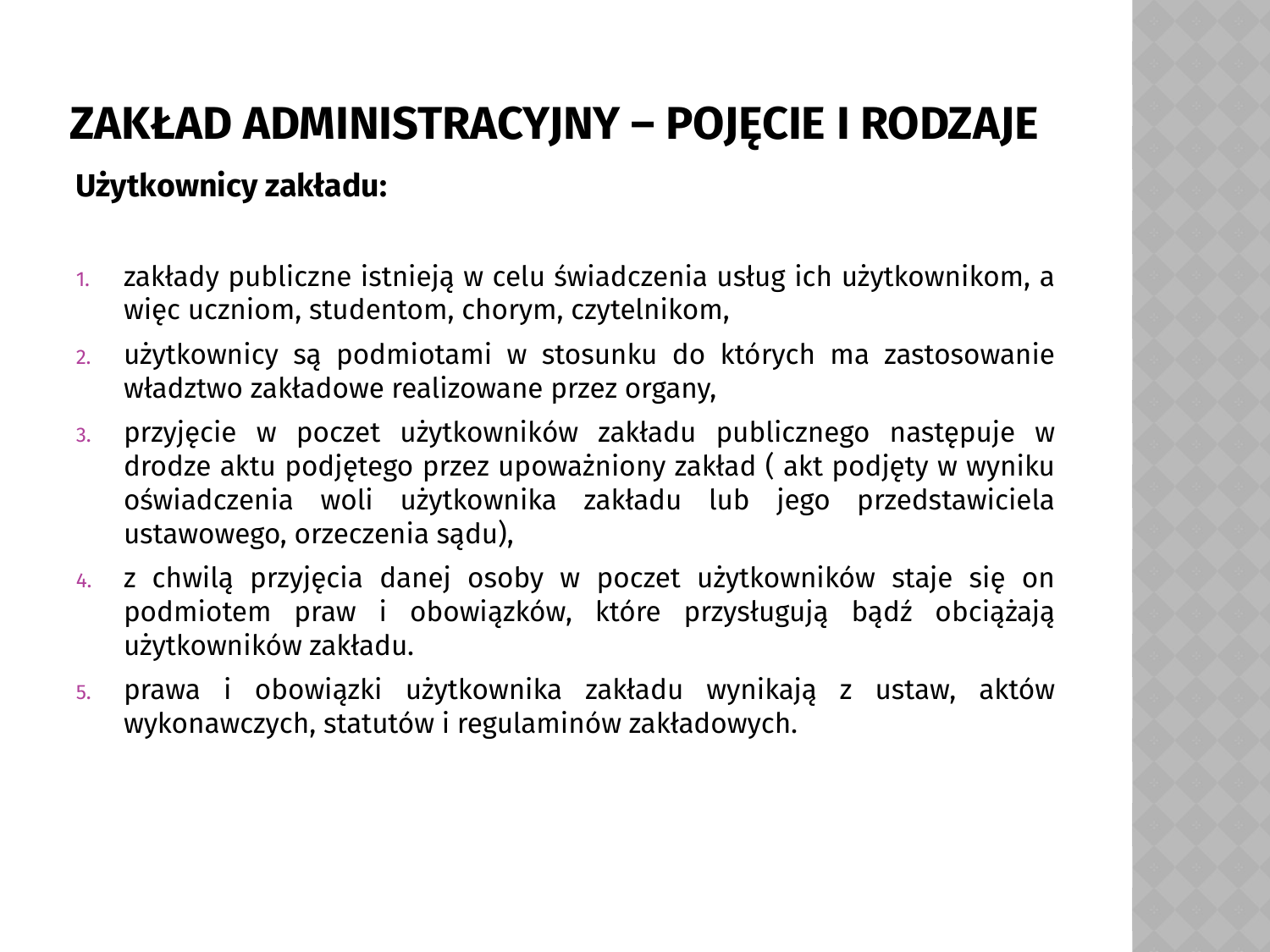

# ZAKŁAD ADMINISTRACYJNY – POJĘCIE I RODZAJE
Użytkownicy zakładu:

zakłady publiczne istnieją w celu świadczenia usług ich użytkownikom, a więc uczniom, studentom, chorym, czytelnikom,
użytkownicy są podmiotami w stosunku do których ma zastosowanie władztwo zakładowe realizowane przez organy,
przyjęcie w poczet użytkowników zakładu publicznego następuje w drodze aktu podjętego przez upoważniony zakład ( akt podjęty w wyniku oświadczenia woli użytkownika zakładu lub jego przedstawiciela ustawowego, orzeczenia sądu),
z chwilą przyjęcia danej osoby w poczet użytkowników staje się on podmiotem praw i obowiązków, które przysługują bądź obciążają użytkowników zakładu.
prawa i obowiązki użytkownika zakładu wynikają z ustaw, aktów wykonawczych, statutów i regulaminów zakładowych.